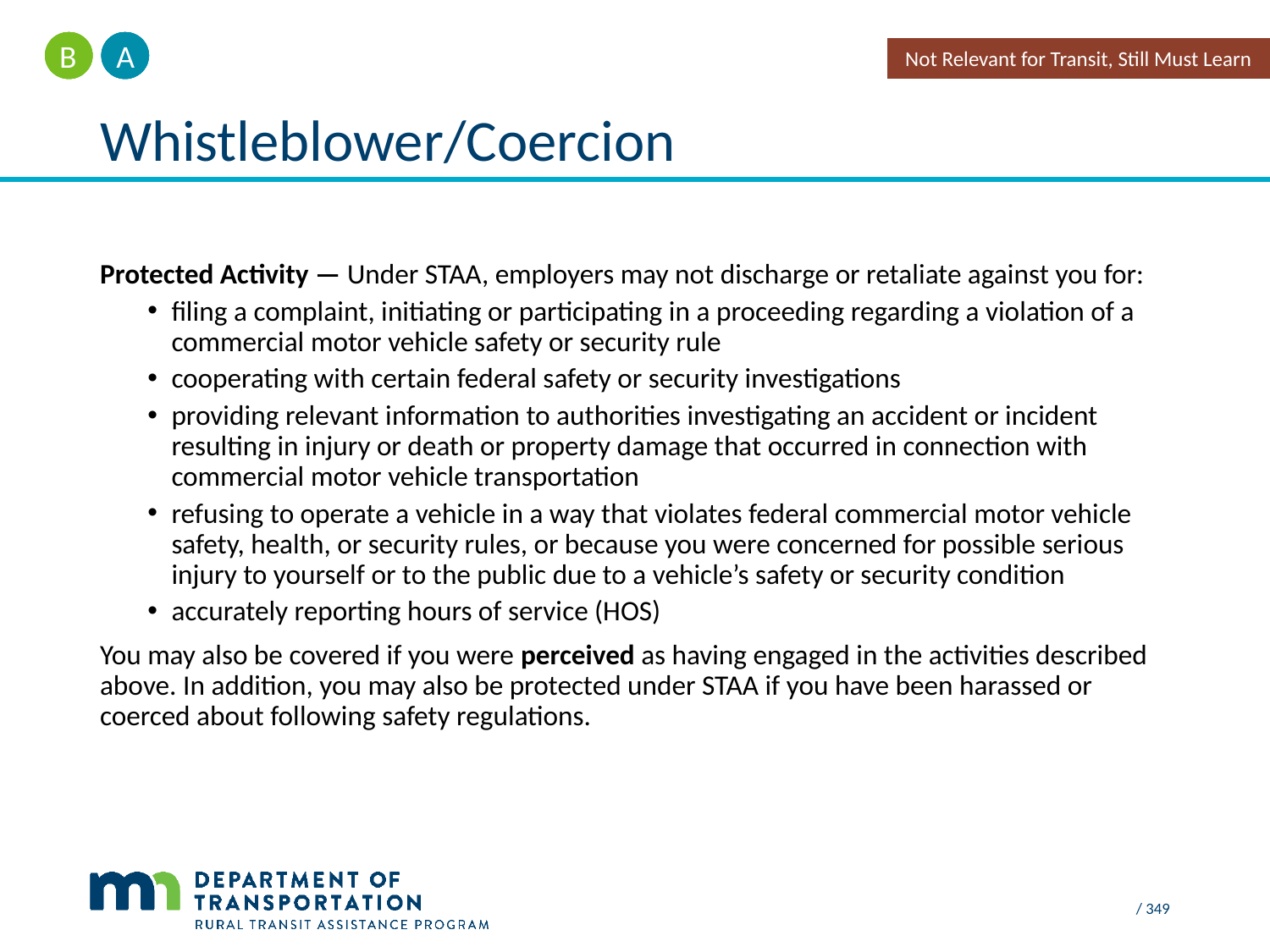

A
B

Not Relevant for Transit, Still Must Learn

# Whistleblower/Coercion
Protected Activity — Under STAA, employers may not discharge or retaliate against you for:
filing a complaint, initiating or participating in a proceeding regarding a violation of a commercial motor vehicle safety or security rule
cooperating with certain federal safety or security investigations
providing relevant information to authorities investigating an accident or incident resulting in injury or death or property damage that occurred in connection with commercial motor vehicle transportation
refusing to operate a vehicle in a way that violates federal commercial motor vehicle safety, health, or security rules, or because you were concerned for possible serious injury to yourself or to the public due to a vehicle’s safety or security condition
accurately reporting hours of service (HOS)
You may also be covered if you were perceived as having engaged in the activities described above. In addition, you may also be protected under STAA if you have been harassed or coerced about following safety regulations.
  / 349